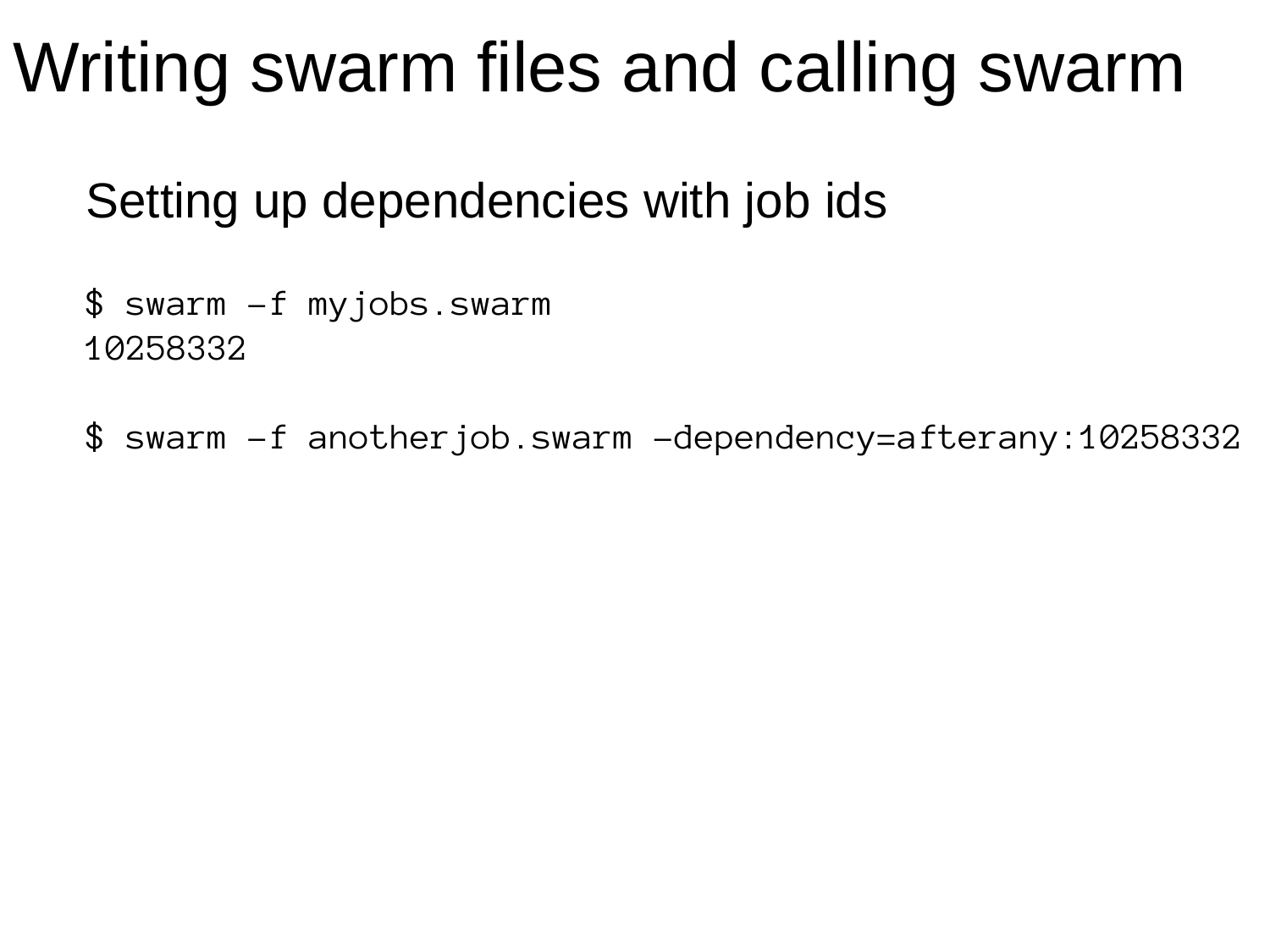

Writing swarm files and calling swarm
Setting up dependencies with job ids

$ swarm -f myjobs.swarm
10258332

$ swarm -f anotherjob.swarm -dependency=afterany:10258332